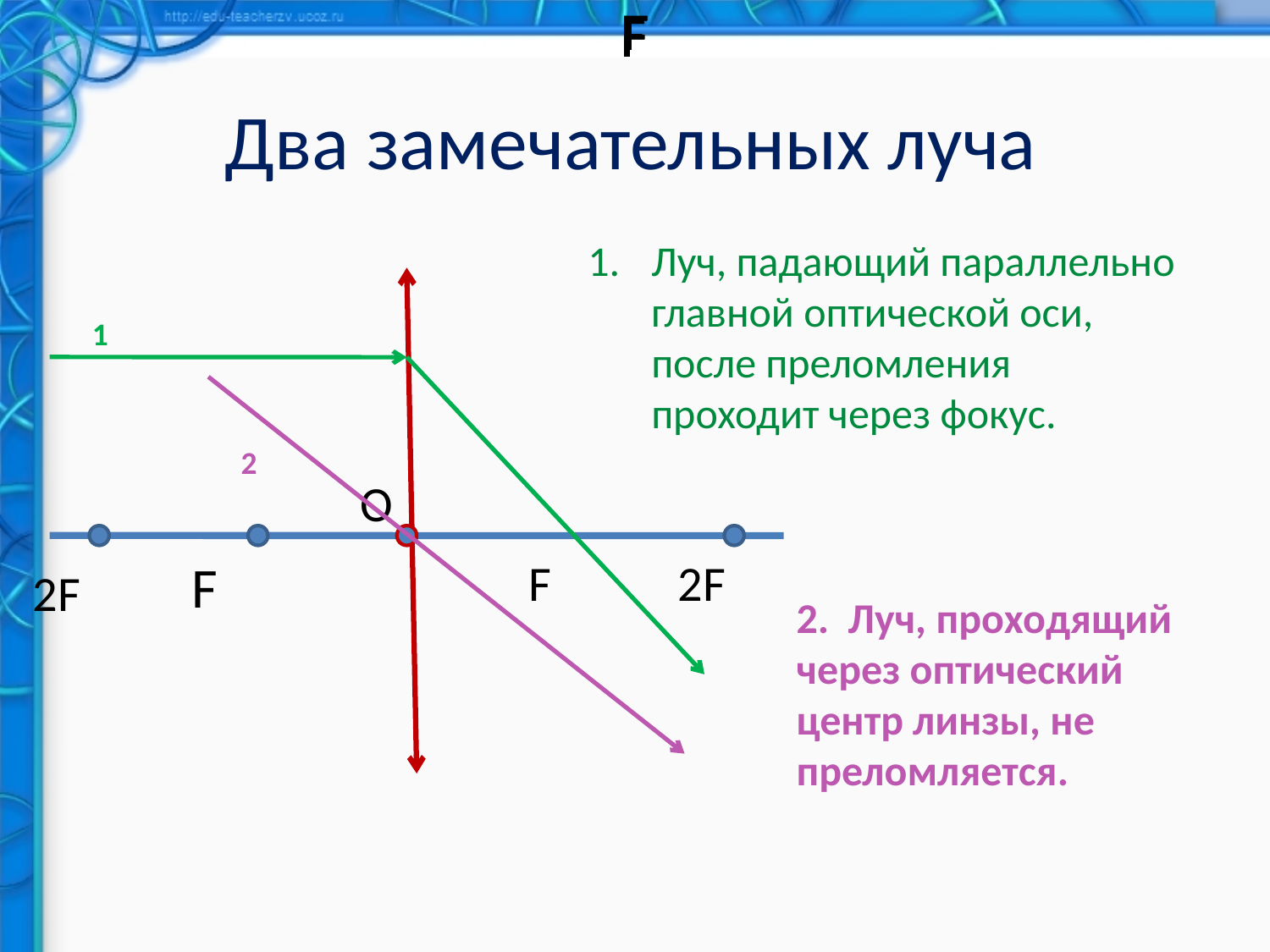

F
F
F
F
F
F
# Два замечательных луча
Луч, падающий параллельно главной оптической оси, после преломления проходит через фокус.

1
2
О

F
F
2F
2F
2.  Луч, проходящий через оптический центр линзы, не преломляется.